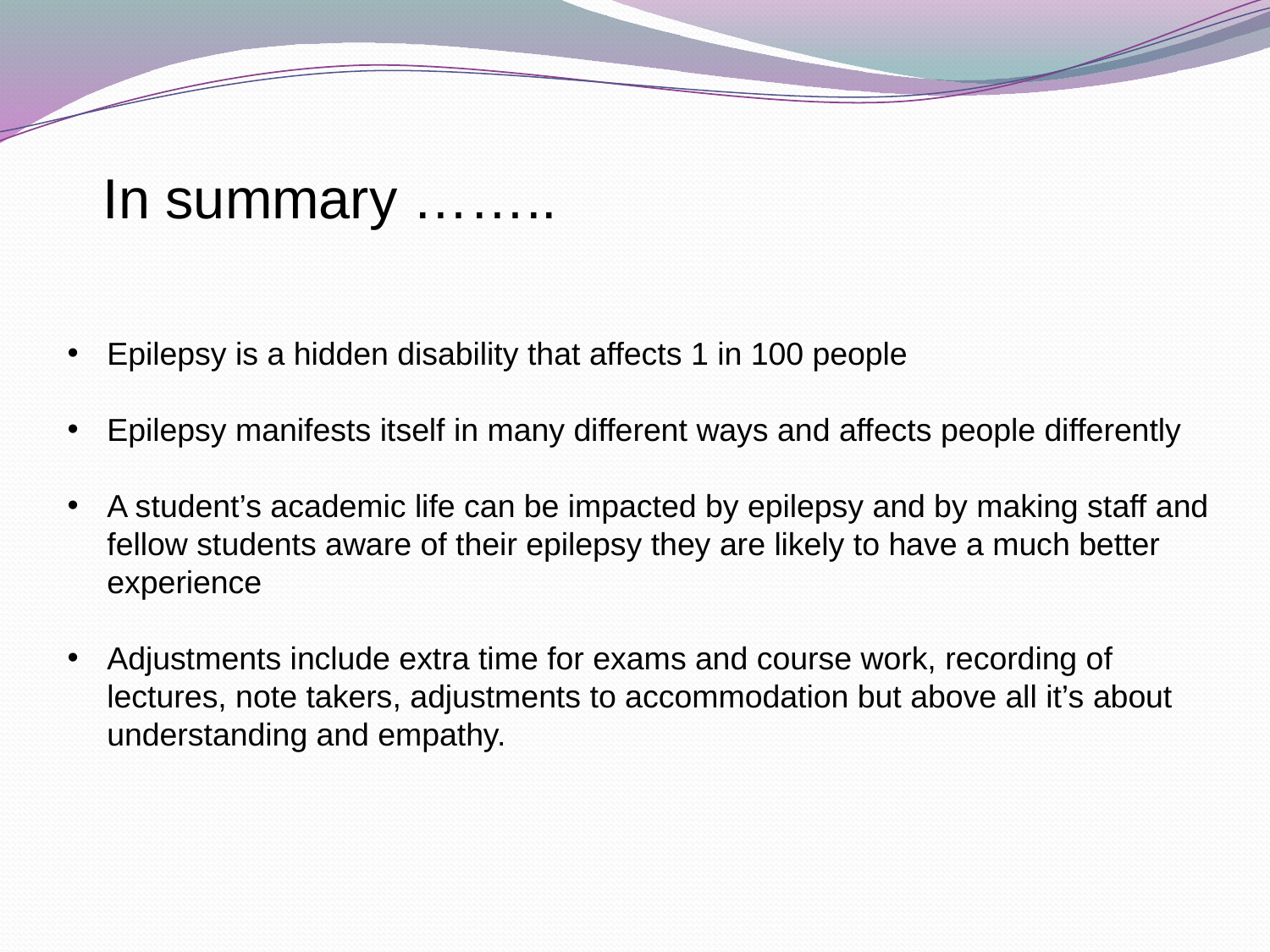

#
In summary ……..

Epilepsy is a hidden disability that affects 1 in 100 people
Epilepsy manifests itself in many different ways and affects people differently

A student’s academic life can be impacted by epilepsy and by making staff and  fellow students aware of their epilepsy they are likely to have a much better experience
Adjustments include extra time for exams and course work, recording of lectures, note takers, adjustments to accommodation but above all it’s about understanding and empathy.